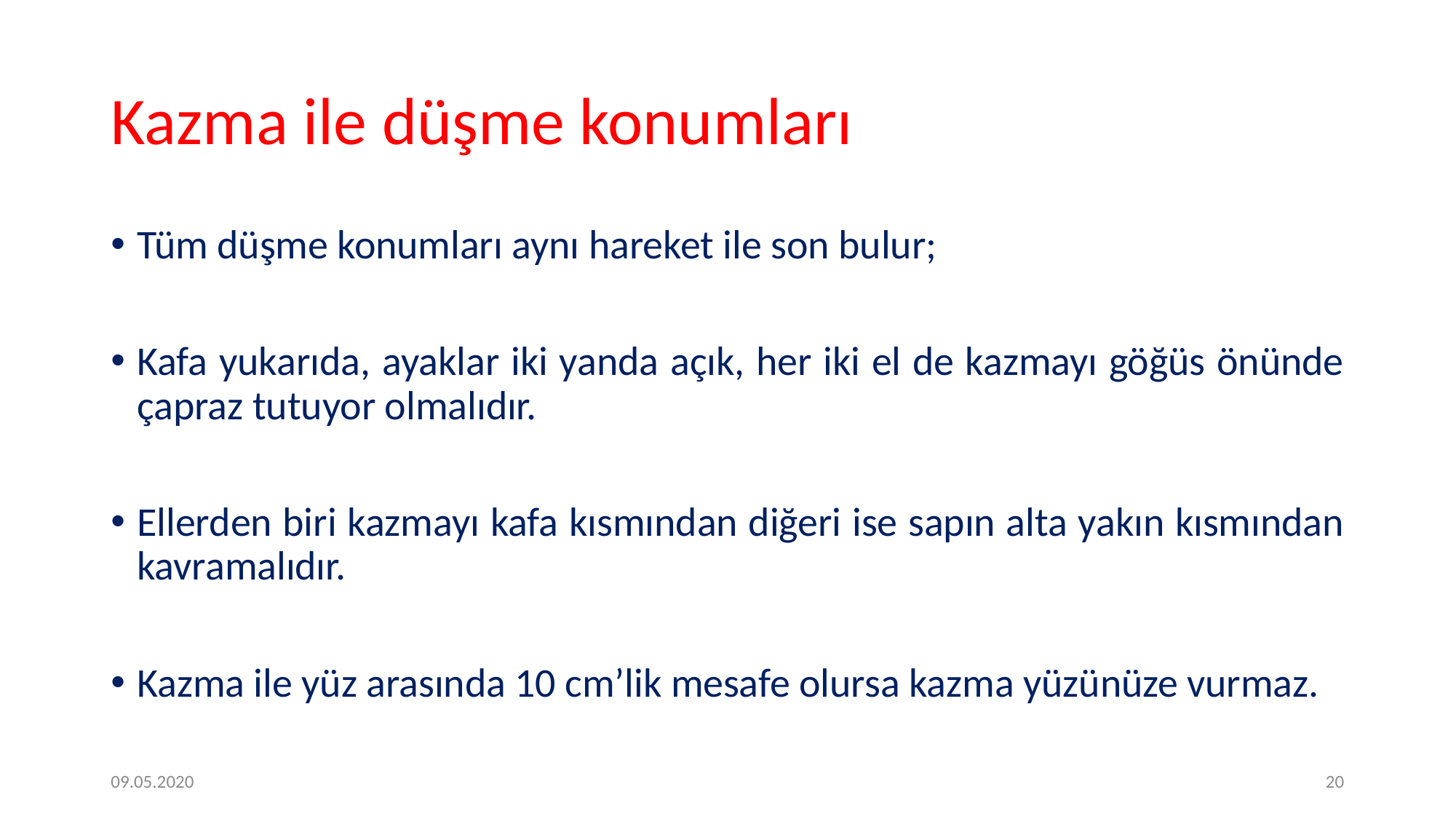

# Kazma ile düşme konumları
Tüm düşme konumları aynı hareket ile son bulur;

Kafa yukarıda, ayaklar iki yanda açık, her iki el de kazmayı göğüs önünde çapraz tutuyor olmalıdır.

Ellerden biri kazmayı kafa kısmından diğeri ise sapın alta yakın kısmından kavramalıdır.

Kazma ile yüz arasında 10 cm’lik mesafe olursa kazma yüzünüze vurmaz.
09.05.2020
20